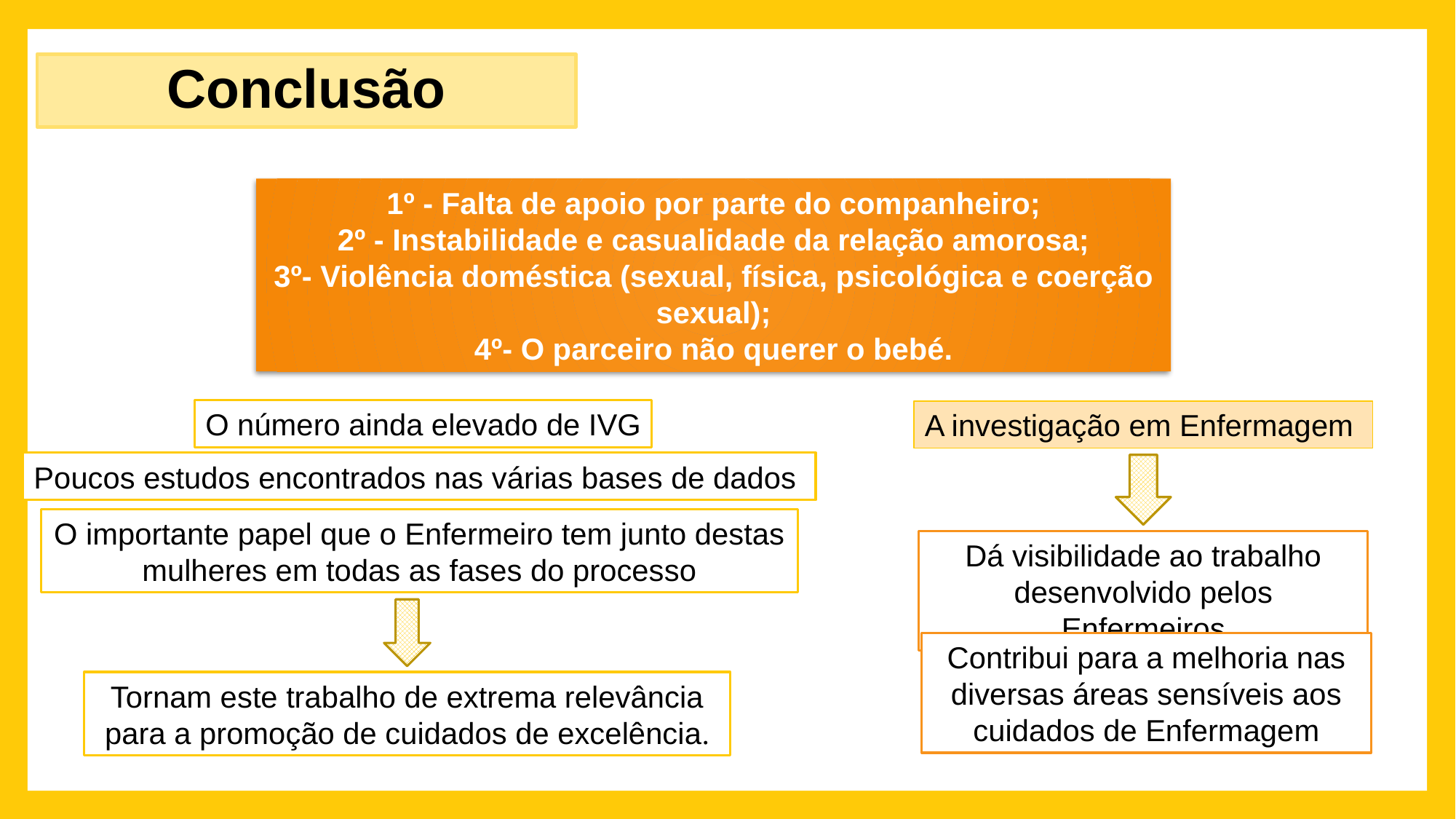

Conclusão
1º - Falta de apoio por parte do companheiro;
2º - Instabilidade e casualidade da relação amorosa;
3º- Violência doméstica (sexual, física, psicológica e coerção sexual);
4º- O parceiro não querer o bebé.
O número ainda elevado de IVG
A investigação em Enfermagem
Poucos estudos encontrados nas várias bases de dados

O importante papel que o Enfermeiro tem junto destas mulheres em todas as fases do processo
Dá visibilidade ao trabalho desenvolvido pelos Enfermeiros

Contribui para a melhoria nas diversas áreas sensíveis aos cuidados de Enfermagem
Tornam este trabalho de extrema relevância para a promoção de cuidados de excelência.